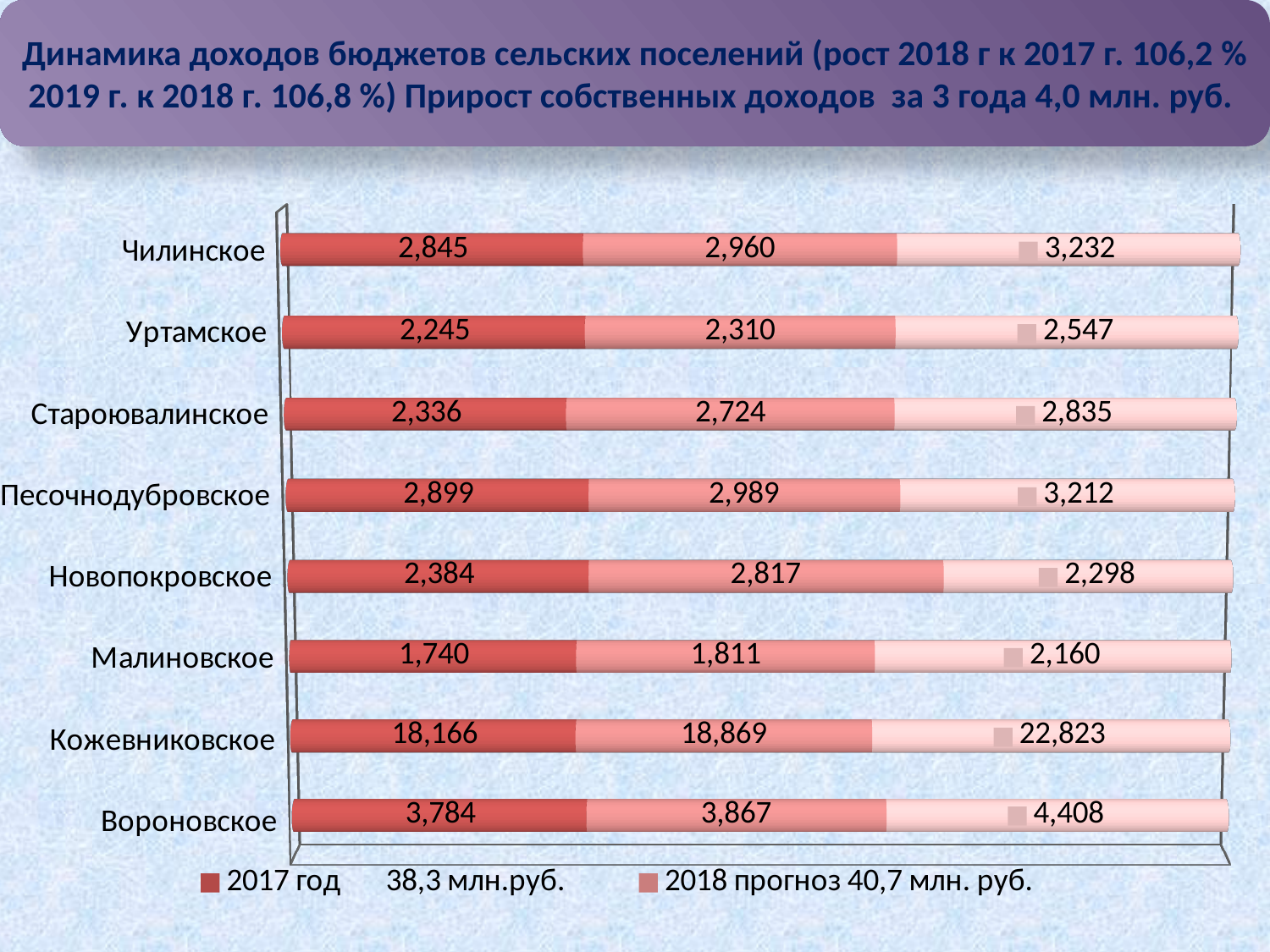

Динамика доходов бюджетов сельских поселений (рост 2018 г к 2017 г. 106,2 %
2019 г. к 2018 г. 106,8 %) Прирост собственных доходов  за 3 года 4,0 млн. руб.

[unsupported chart]